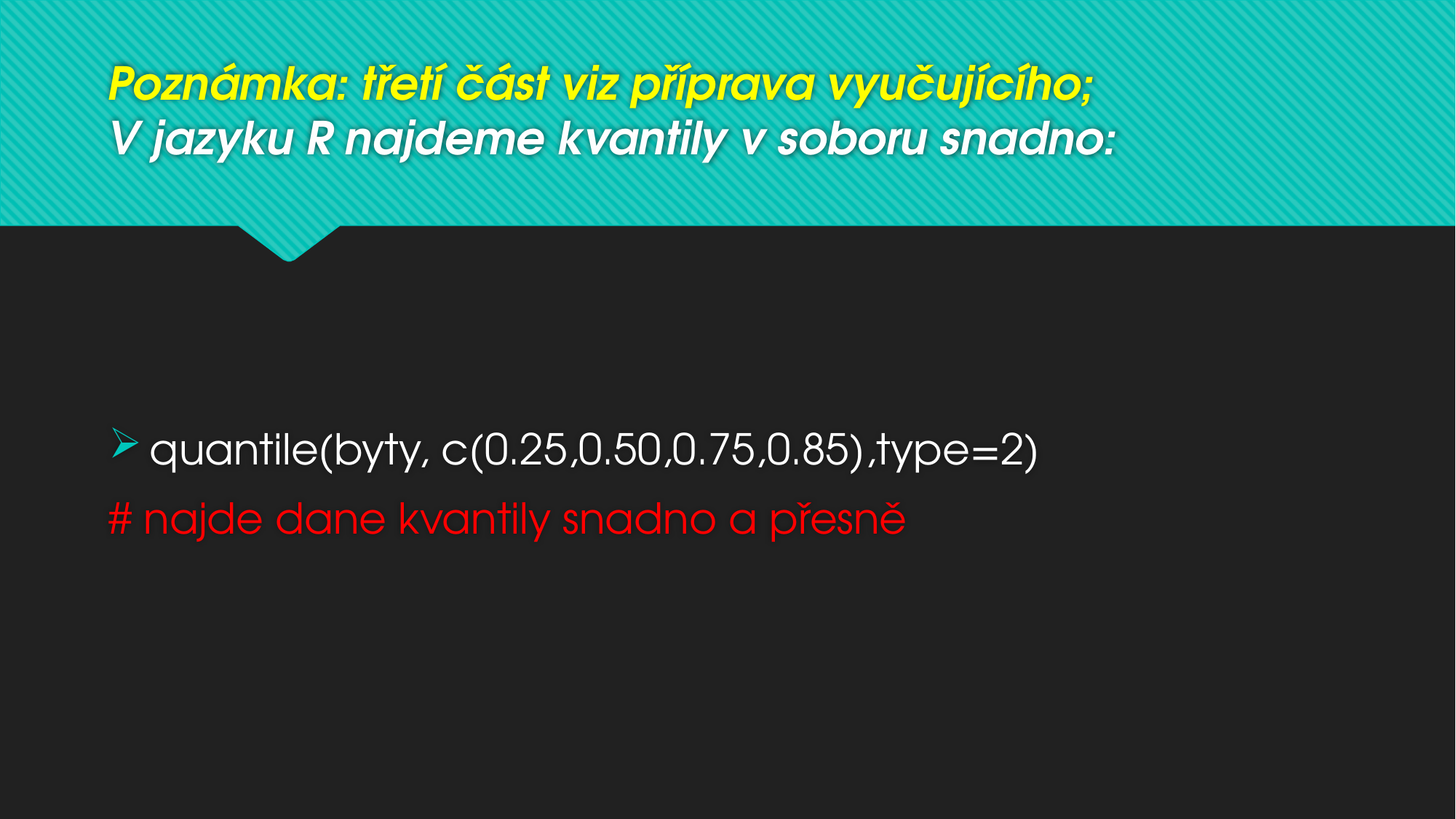

# Poznámka: třetí část viz příprava vyučujícího; V jazyku R najdeme kvantily v soboru snadno:
quantile(byty, c(0.25,0.50,0.75,0.85),type=2)
# najde dane kvantily snadno a přesně